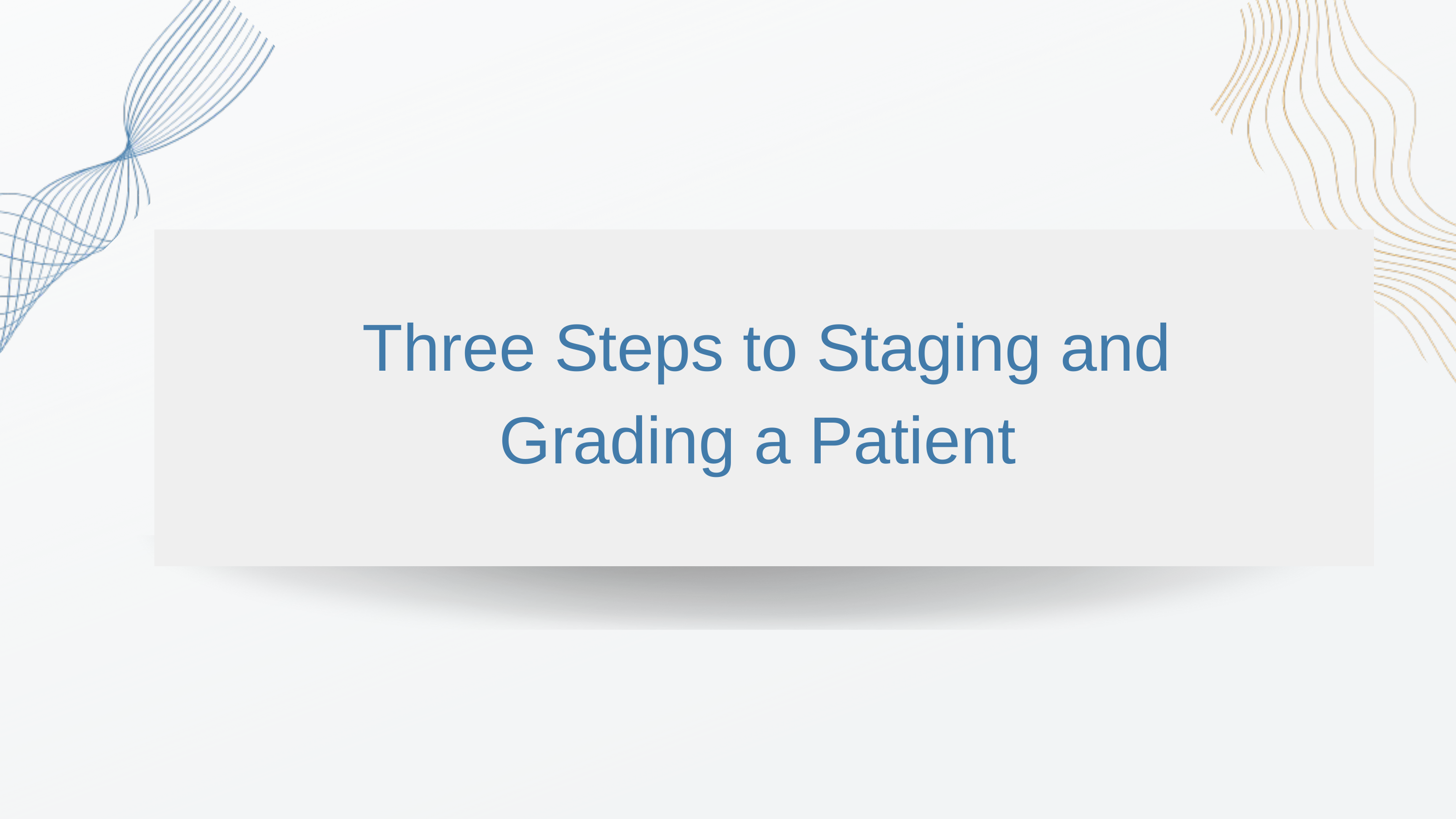

Three Steps to Staging and Grading a Patient